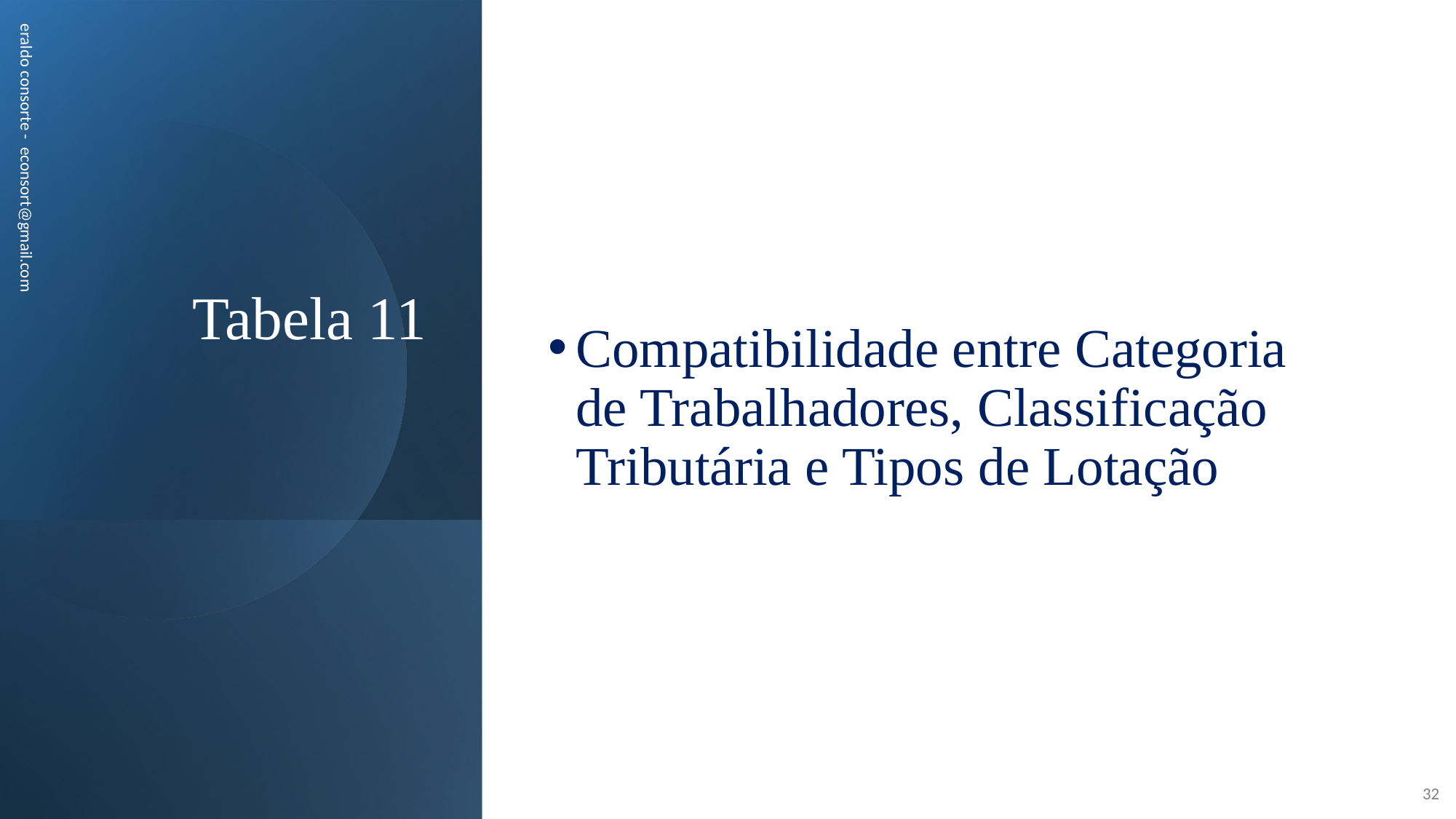

# Tabela 11
Compatibilidade entre Categoria de Trabalhadores, Classificação Tributária e Tipos de Lotação

eraldo consorte -  econsort@gmail.com

32